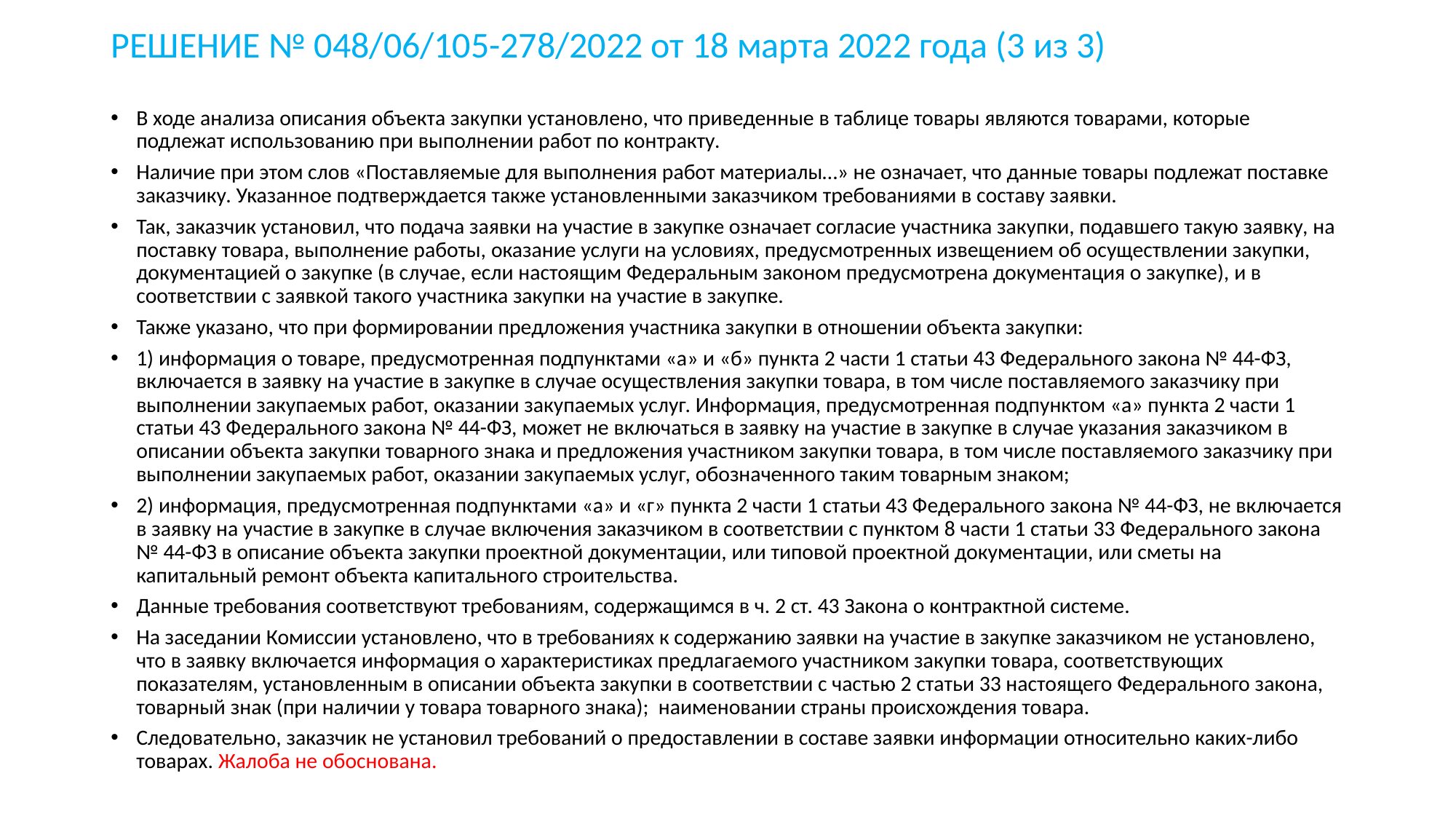

# РЕШЕНИЕ № 048/06/105-278/2022 от 18 марта 2022 года (3 из 3)
В ходе анализа описания объекта закупки установлено, что приведенные в таблице товары являются товарами, которые подлежат использованию при выполнении работ по контракту.
Наличие при этом слов «Поставляемые для выполнения работ материалы…» не означает, что данные товары подлежат поставке заказчику. Указанное подтверждается также установленными заказчиком требованиями в составу заявки.
Так, заказчик установил, что подача заявки на участие в закупке означает согласие участника закупки, подавшего такую заявку, на поставку товара, выполнение работы, оказание услуги на условиях, предусмотренных извещением об осуществлении закупки, документацией о закупке (в случае, если настоящим Федеральным законом предусмотрена документация о закупке), и в соответствии с заявкой такого участника закупки на участие в закупке.
Также указано, что при формировании предложения участника закупки в отношении объекта закупки:
1) информация о товаре, предусмотренная подпунктами «а» и «б» пункта 2 части 1 статьи 43 Федерального закона № 44-ФЗ, включается в заявку на участие в закупке в случае осуществления закупки товара, в том числе поставляемого заказчику при выполнении закупаемых работ, оказании закупаемых услуг. Информация, предусмотренная подпунктом «а» пункта 2 части 1 статьи 43 Федерального закона № 44-ФЗ, может не включаться в заявку на участие в закупке в случае указания заказчиком в описании объекта закупки товарного знака и предложения участником закупки товара, в том числе поставляемого заказчику при выполнении закупаемых работ, оказании закупаемых услуг, обозначенного таким товарным знаком;
2) информация, предусмотренная подпунктами «а» и «г» пункта 2 части 1 статьи 43 Федерального закона № 44-ФЗ, не включается в заявку на участие в закупке в случае включения заказчиком в соответствии с пунктом 8 части 1 статьи 33 Федерального закона № 44-ФЗ в описание объекта закупки проектной документации, или типовой проектной документации, или сметы на капитальный ремонт объекта капитального строительства.
Данные требования соответствуют требованиям, содержащимся в ч. 2 ст. 43 Закона о контрактной системе.
На заседании Комиссии установлено, что в требованиях к содержанию заявки на участие в закупке заказчиком не установлено, что в заявку включается информация о характеристиках предлагаемого участником закупки товара, соответствующих показателям, установленным в описании объекта закупки в соответствии с частью 2 статьи 33 настоящего Федерального закона, товарный знак (при наличии у товара товарного знака);  наименовании страны происхождения товара.
Следовательно, заказчик не установил требований о предоставлении в составе заявки информации относительно каких-либо товарах. Жалоба не обоснована.